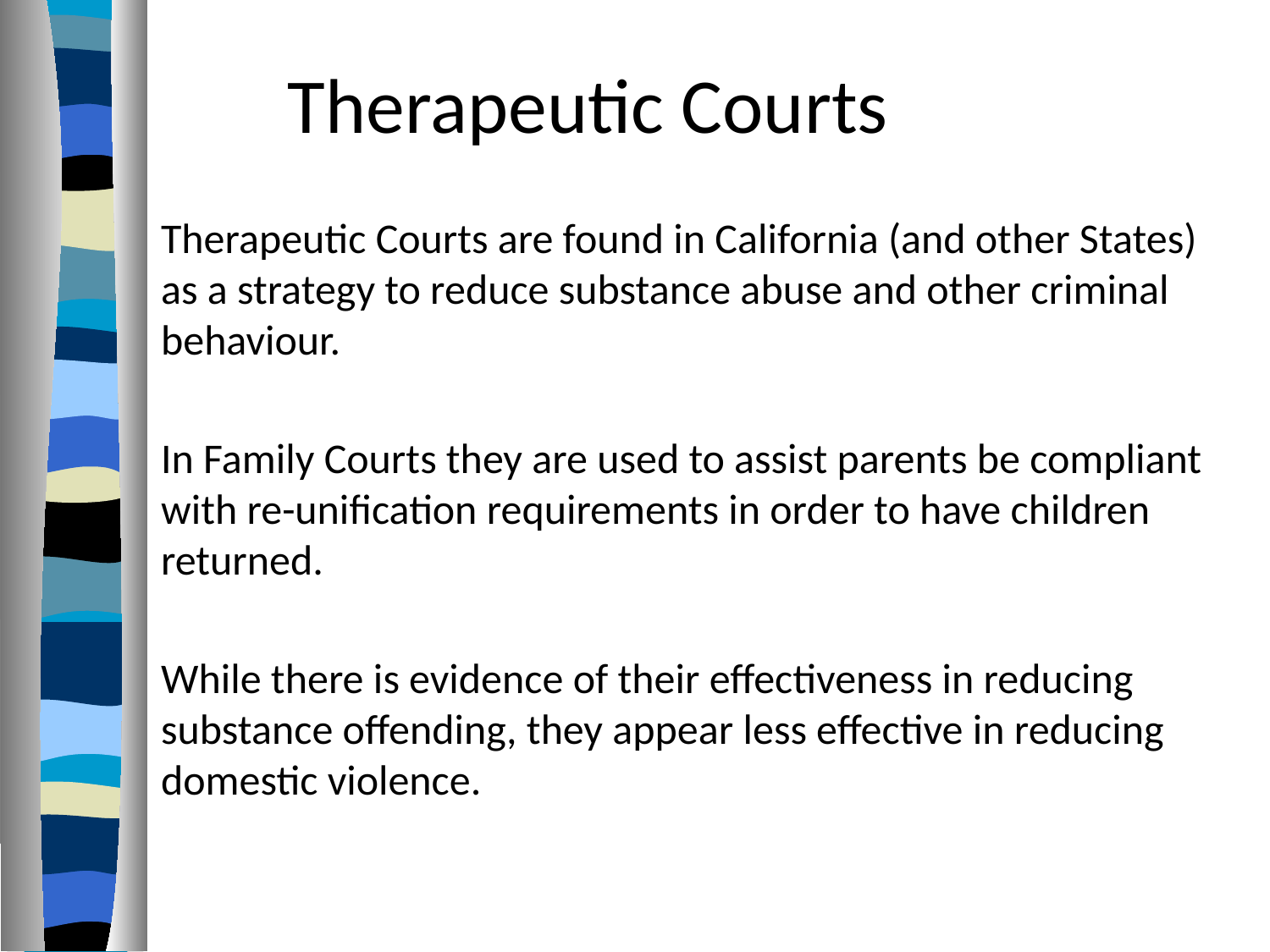

# Therapeutic Courts
Therapeutic Courts are found in California (and other States) as a strategy to reduce substance abuse and other criminal behaviour.

In Family Courts they are used to assist parents be compliant with re-unification requirements in order to have children returned.

While there is evidence of their effectiveness in reducing substance offending, they appear less effective in reducing domestic violence.